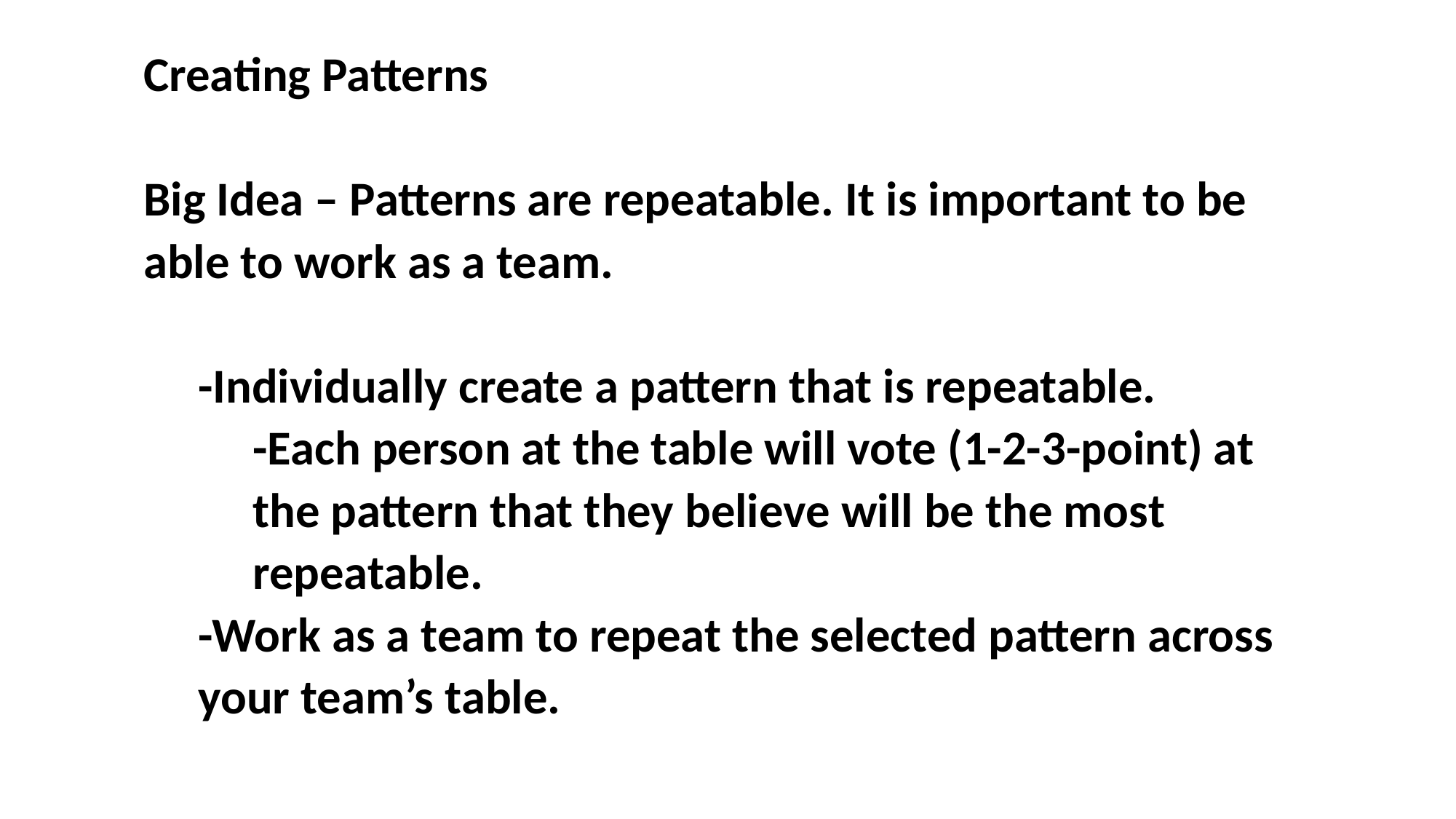

Creating Patterns

Big Idea – Patterns are repeatable. It is important to be able to work as a team.

-Individually create a pattern that is repeatable.
-Each person at the table will vote (1-2-3-point) at the pattern that they believe will be the most repeatable.
-Work as a team to repeat the selected pattern across your team’s table.